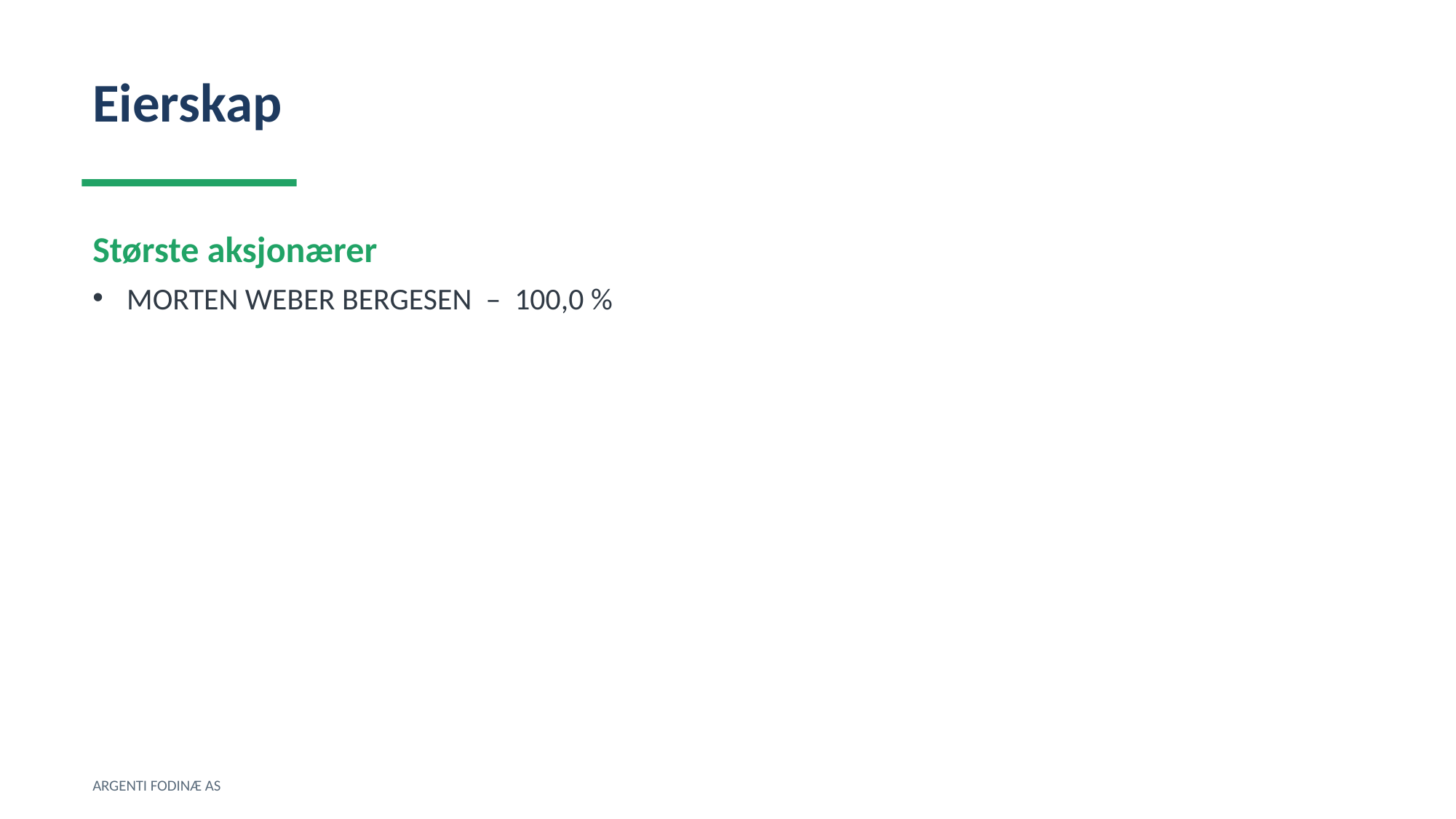

Eierskap

Største aksjonærer
MORTEN WEBER BERGESEN  –  100,0 %
ARGENTI FODINÆ AS